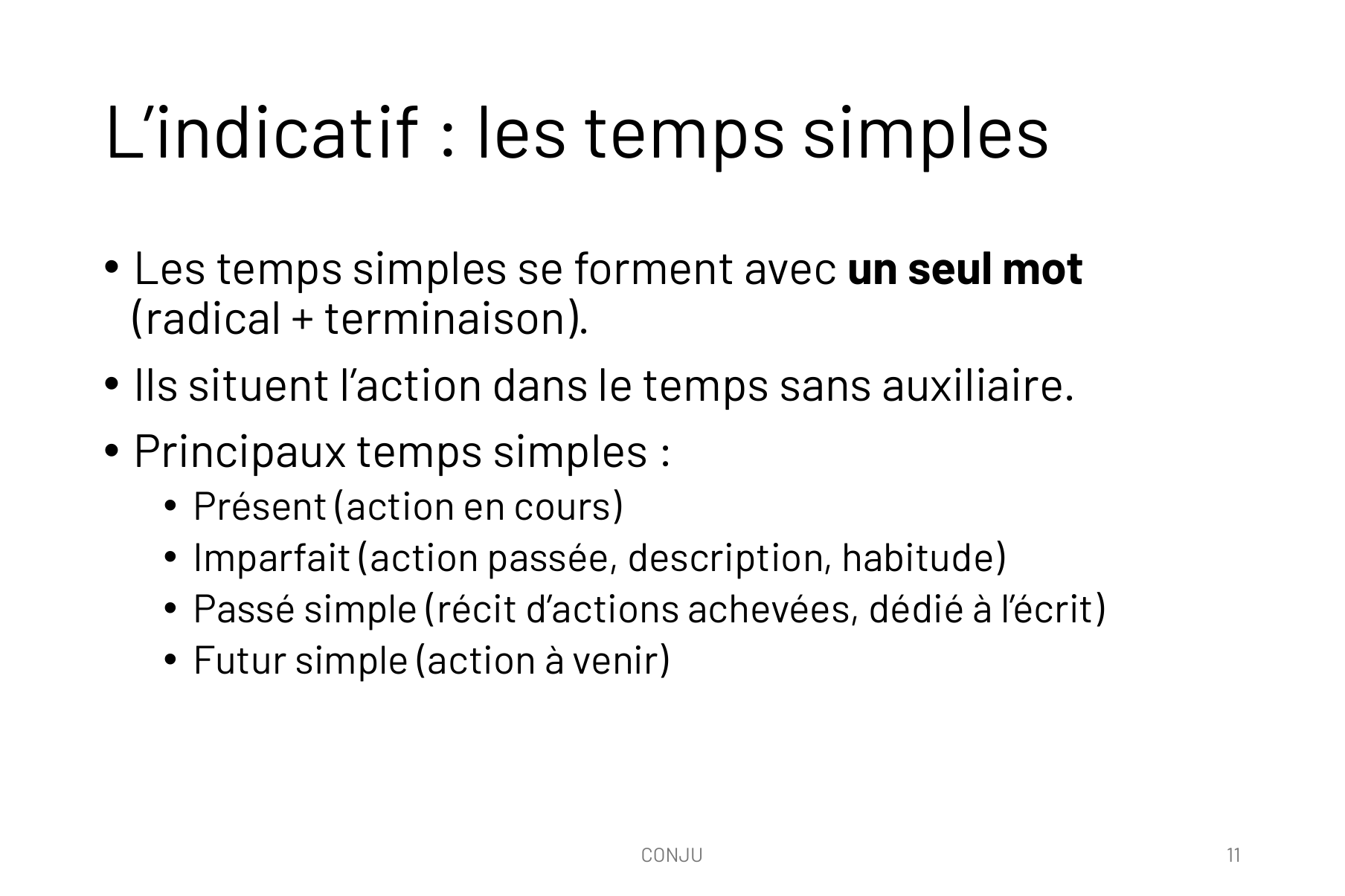

# L’indicatif : les temps simples
Les temps simples se forment avec un seul mot (radical + terminaison).
Ils situent l’action dans le temps sans auxiliaire.
Principaux temps simples :
Présent (action en cours)
Imparfait (action passée, description, habitude)
Passé simple (récit d’actions achevées, dédié à l’écrit)
Futur simple (action à venir)

CONJU
11